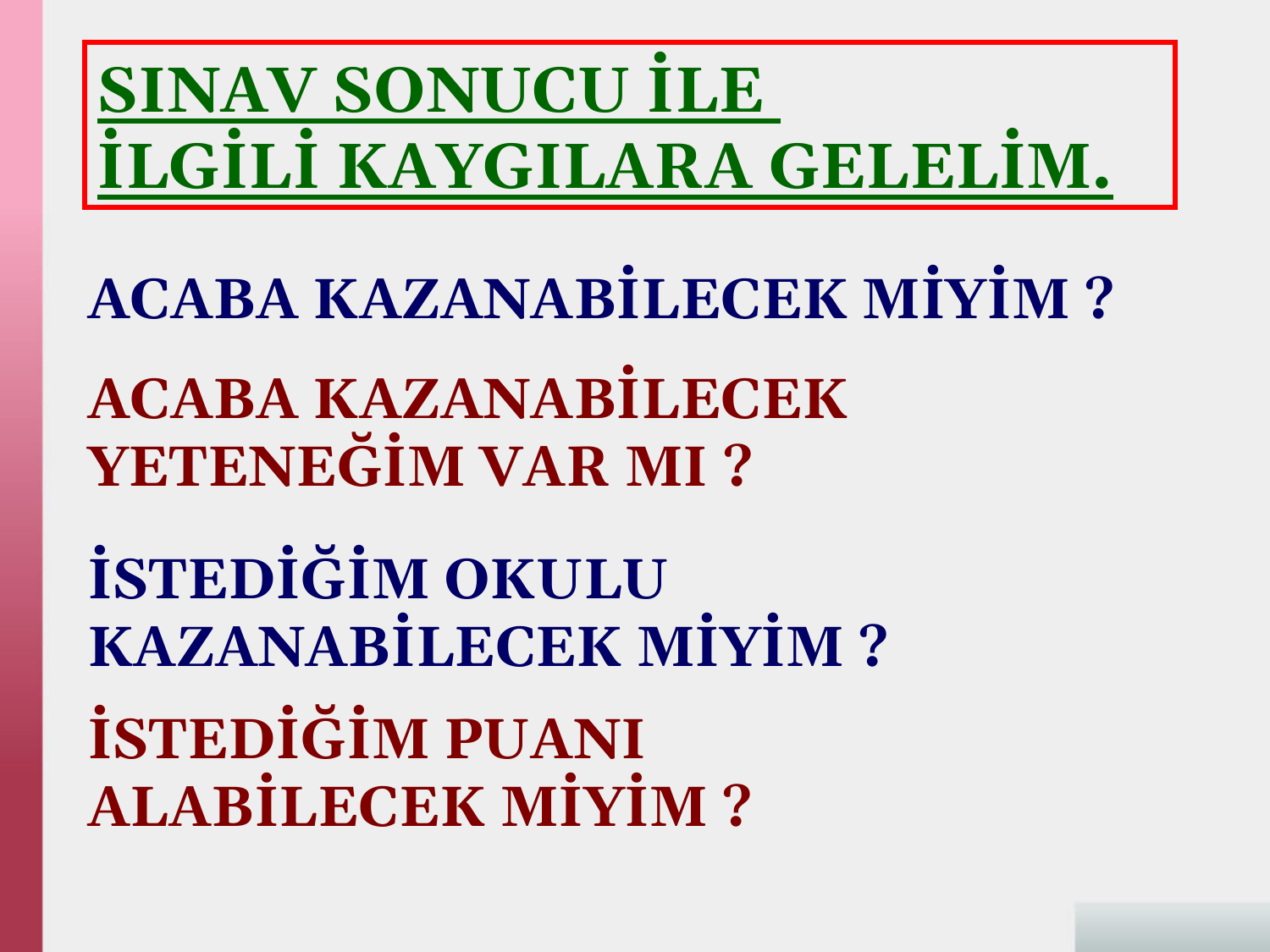

SINAV SONUCU İLE
İLGİLİ KAYGILARA GELELİM.
ACABA KAZANABİLECEK MİYİM ?
ACABA KAZANABİLECEK YETENEĞİM VAR MI ?
İSTEDİĞİM OKULU KAZANABİLECEK MİYİM ?
İSTEDİĞİM PUANI ALABİLECEK MİYİM ?